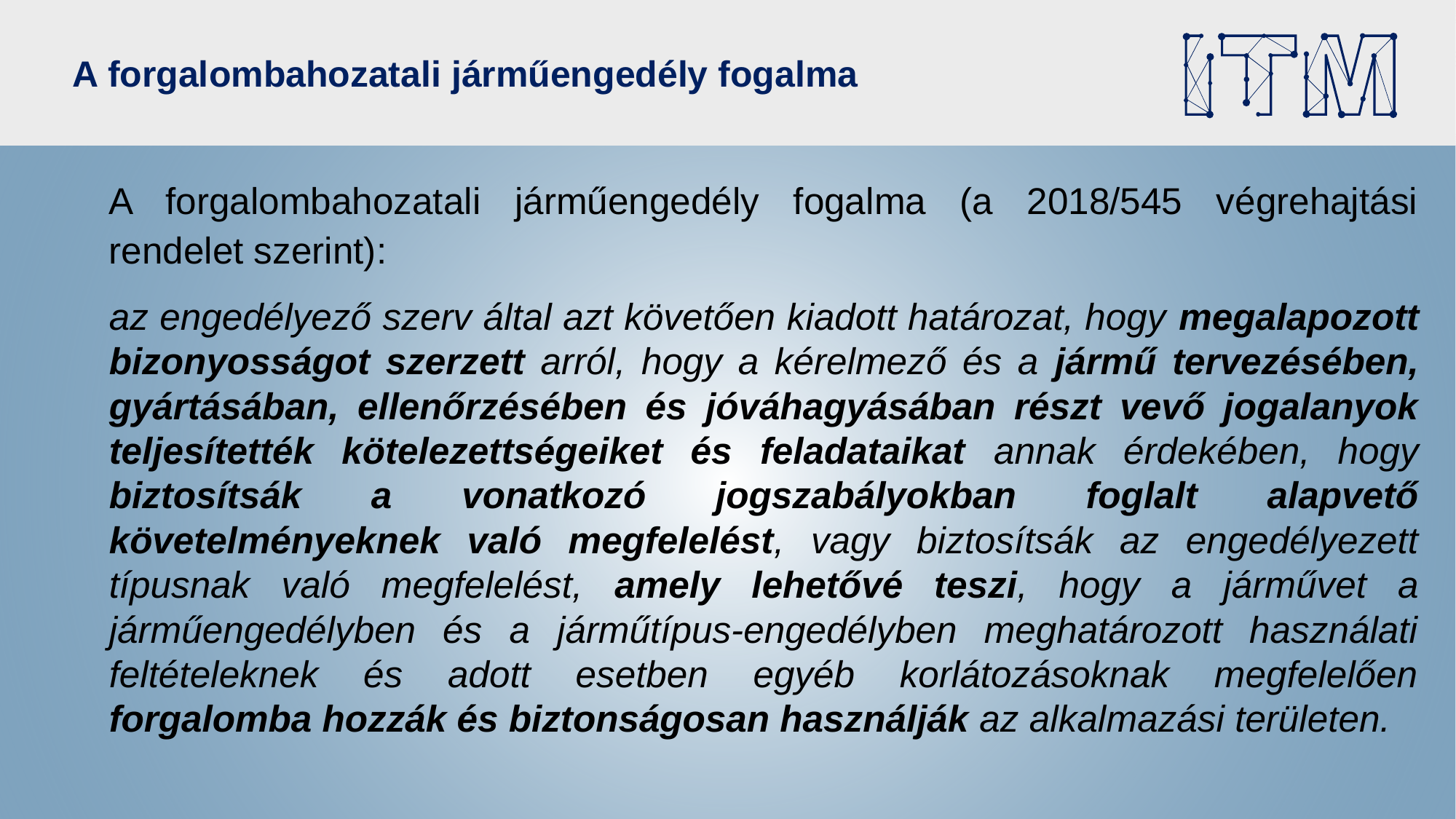

# A forgalombahozatali járműengedély fogalma

A forgalombahozatali járműengedély fogalma (a 2018/545 végrehajtási rendelet szerint):
az engedélyező szerv által azt követően kiadott határozat, hogy megalapozott bizonyosságot szerzett arról, hogy a kérelmező és a jármű tervezésében, gyártásában, ellenőrzésében és jóváhagyásában részt vevő jogalanyok teljesítették kötelezettségeiket és feladataikat annak érdekében, hogy biztosítsák a vonatkozó jogszabályokban foglalt alapvető követelményeknek való megfelelést, vagy biztosítsák az engedélyezett típusnak való megfelelést, amely lehetővé teszi, hogy a járművet a járműengedélyben és a járműtípus-engedélyben meghatározott használati feltételeknek és adott esetben egyéb korlátozásoknak megfelelően forgalomba hozzák és biztonságosan használják az alkalmazási területen.